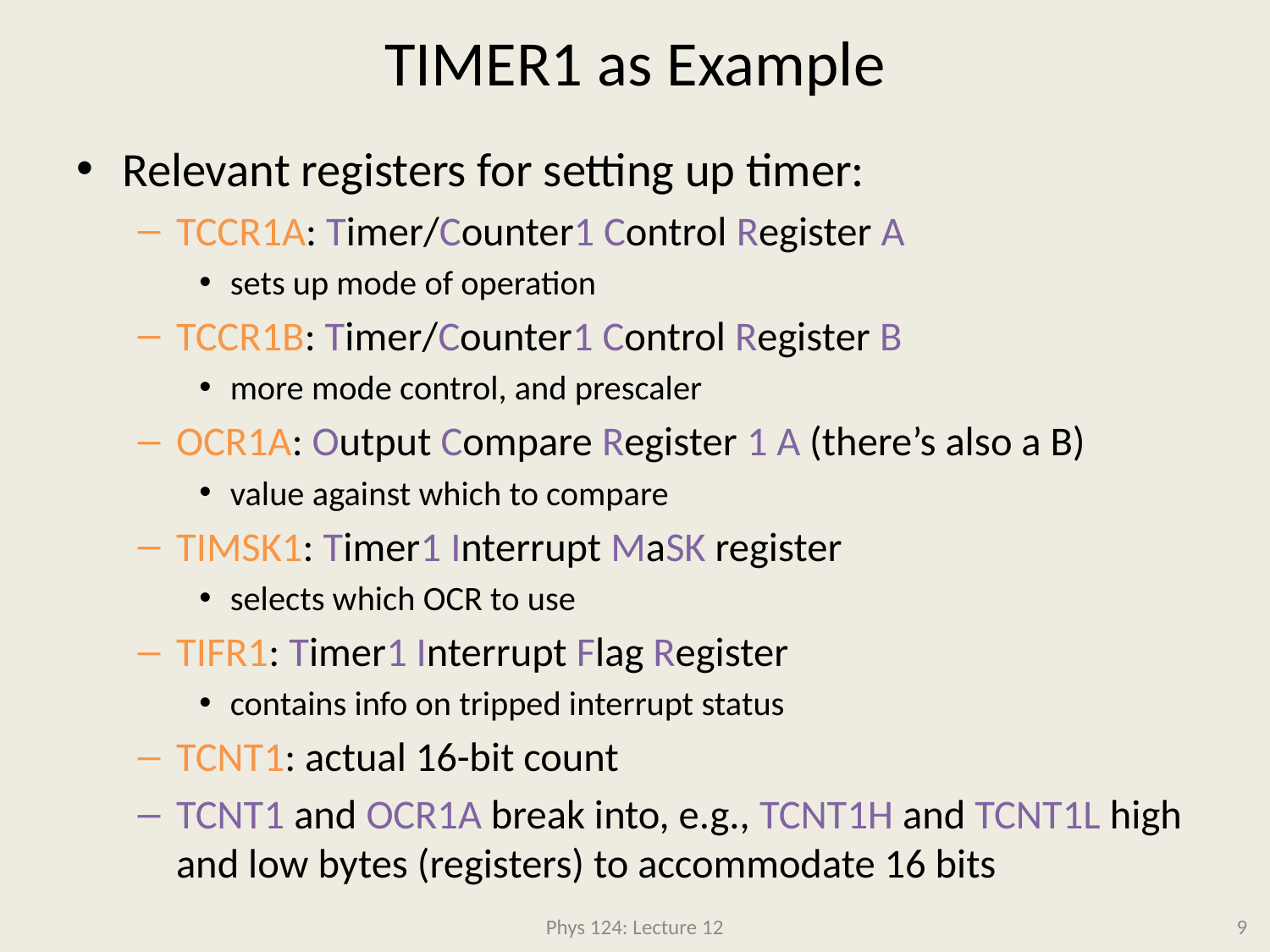

# TIMER1 as Example
Relevant registers for setting up timer:
TCCR1A: Timer/Counter1 Control Register A
sets up mode of operation
TCCR1B: Timer/Counter1 Control Register B
more mode control, and prescaler
OCR1A: Output Compare Register 1 A (there’s also a B)
value against which to compare
TIMSK1: Timer1 Interrupt MaSK register
selects which OCR to use
TIFR1: Timer1 Interrupt Flag Register
contains info on tripped interrupt status
TCNT1: actual 16-bit count
TCNT1 and OCR1A break into, e.g., TCNT1H and TCNT1L high and low bytes (registers) to accommodate 16 bits
Phys 124: Lecture 12
9